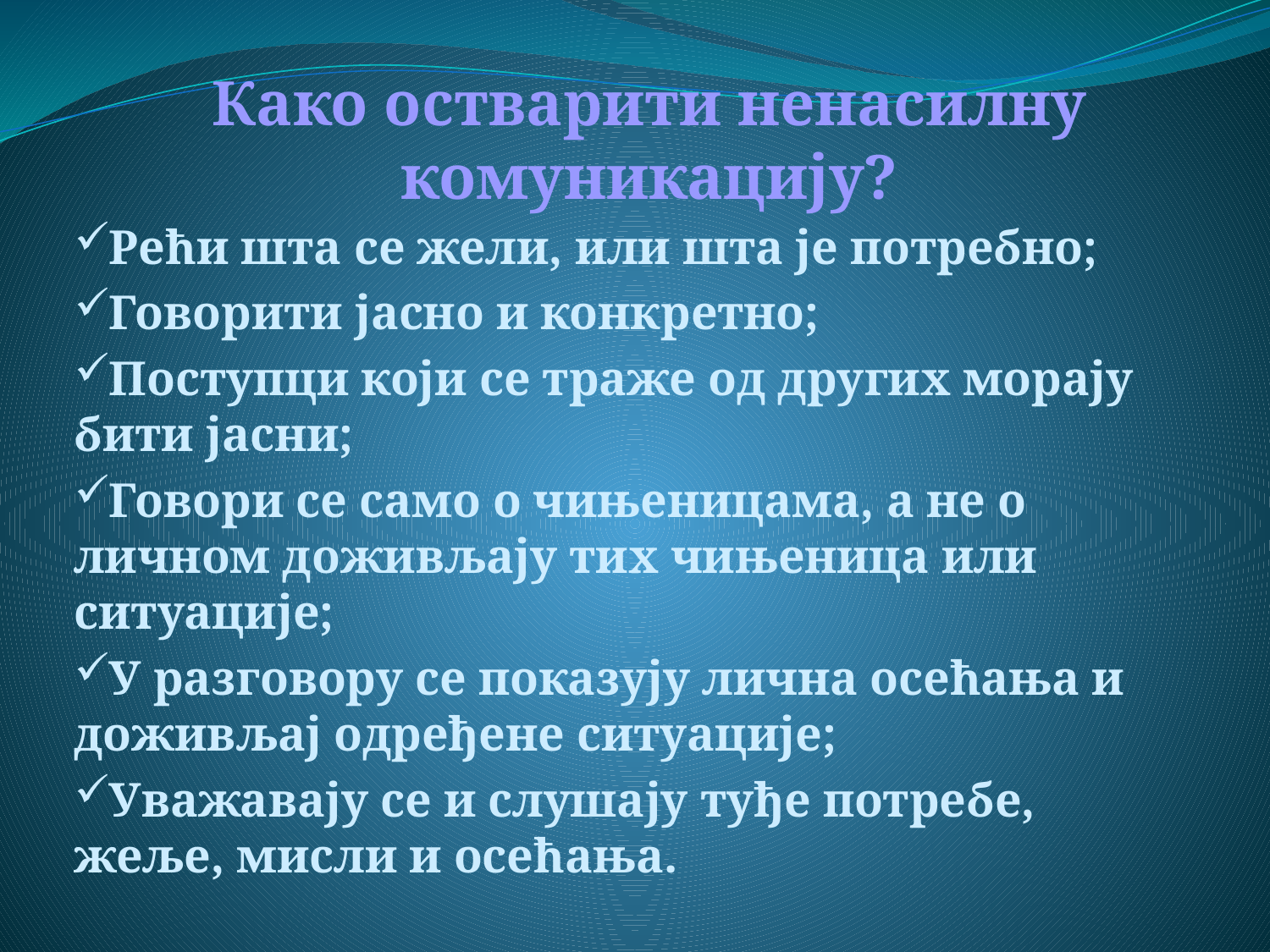

# Како остварити ненасилну комуникацију?
Рећи шта се жели, или шта је потребно;
Говорити јасно и конкретно;
Поступци који се траже од других морају бити јасни;
Говори се само о чињеницама, а не о личном доживљају тих чињеница или ситуације;
У разговору се показују лична осећања и доживљај одређене ситуације;
Уважавају се и слушају туђе потребе, жеље, мисли и осећања.